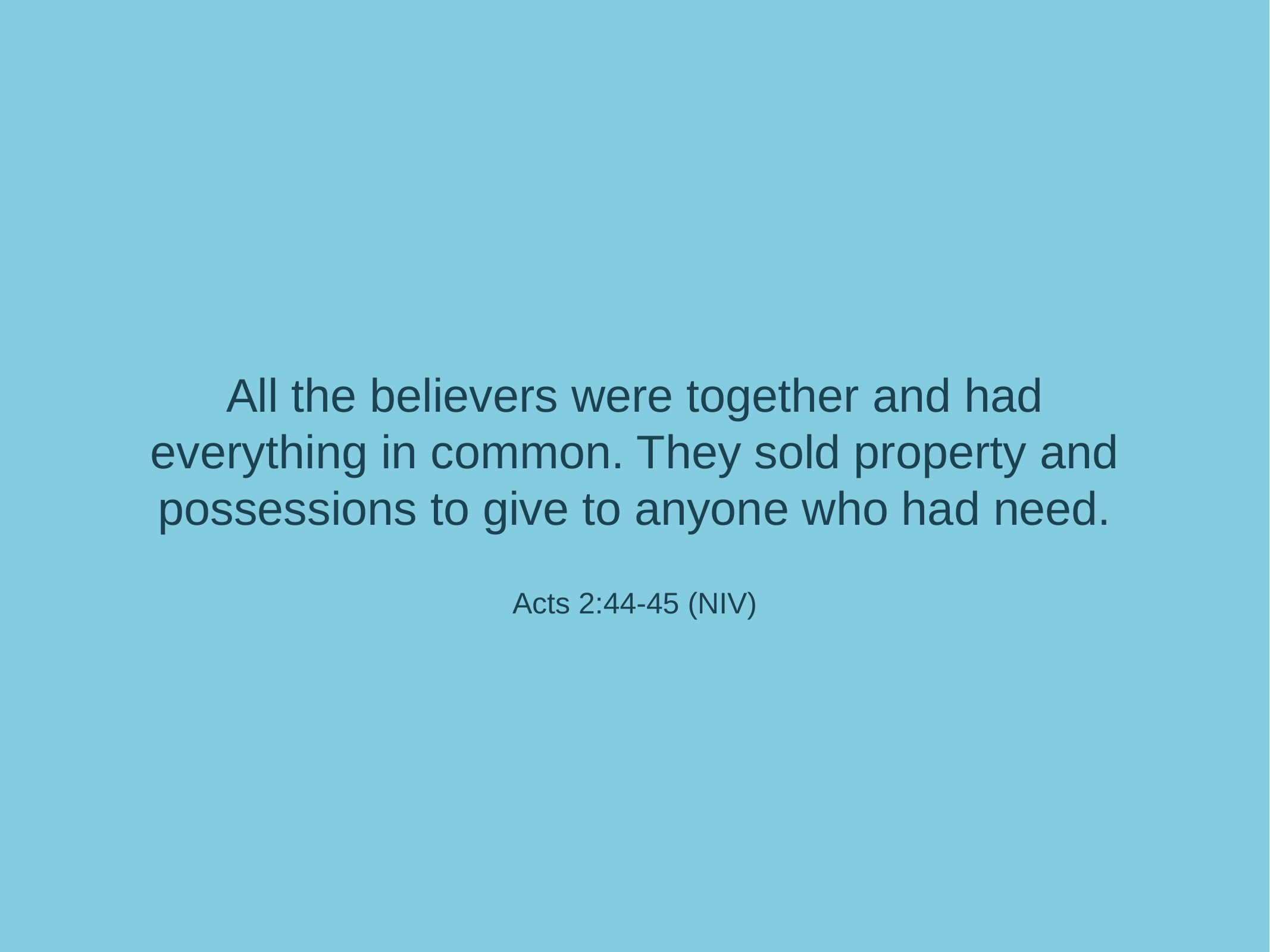

All the believers were together and had everything in common. They sold property and possessions to give to anyone who had need.
Acts 2:44-45 (NIV)